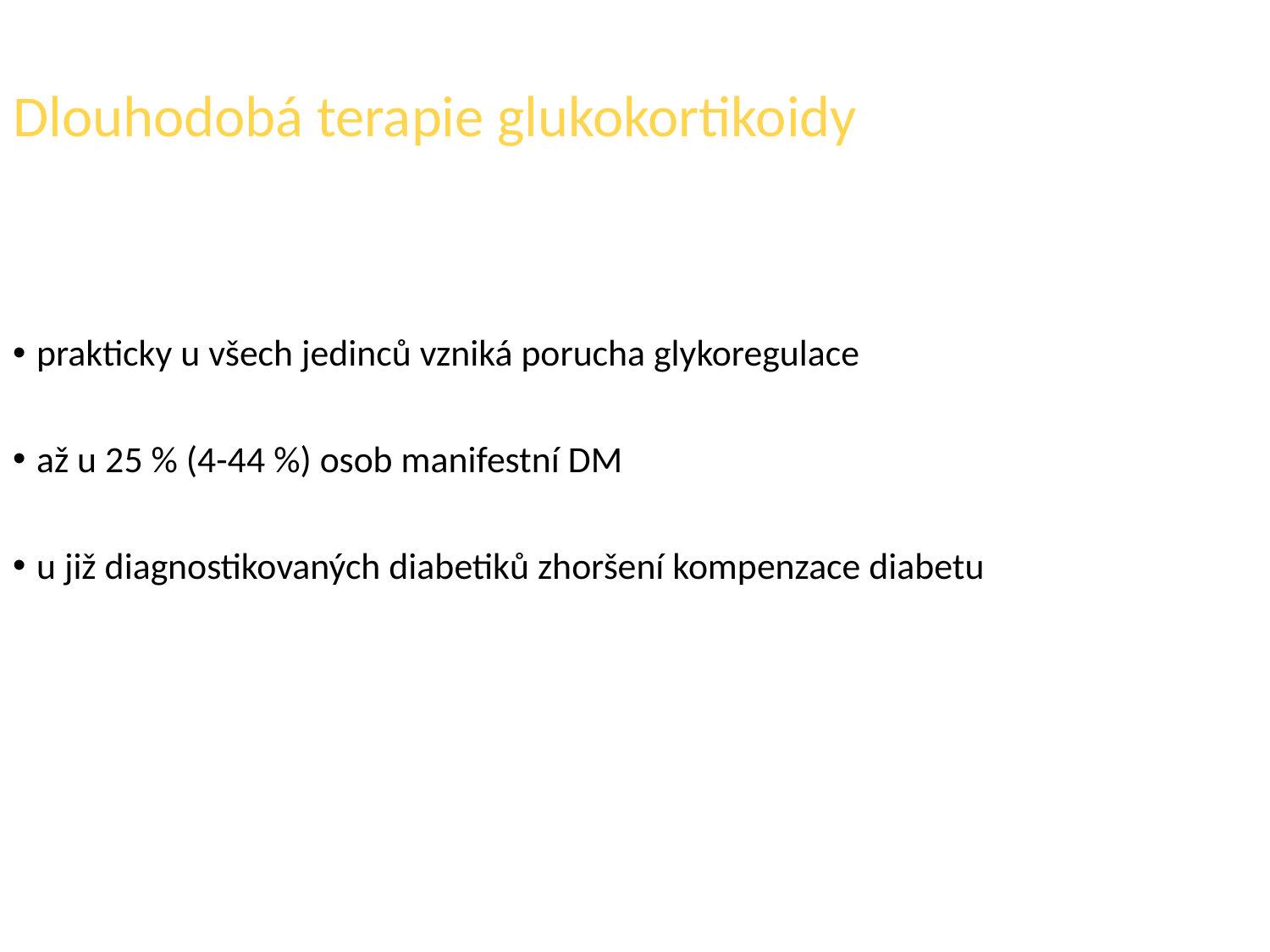

Dlouhodobá terapie glukokortikoidy
prakticky u všech jedinců vzniká porucha glykoregulace

až u 25 % (4-44 %) osob manifestní DM

u již diagnostikovaných diabetiků zhoršení kompenzace diabetu